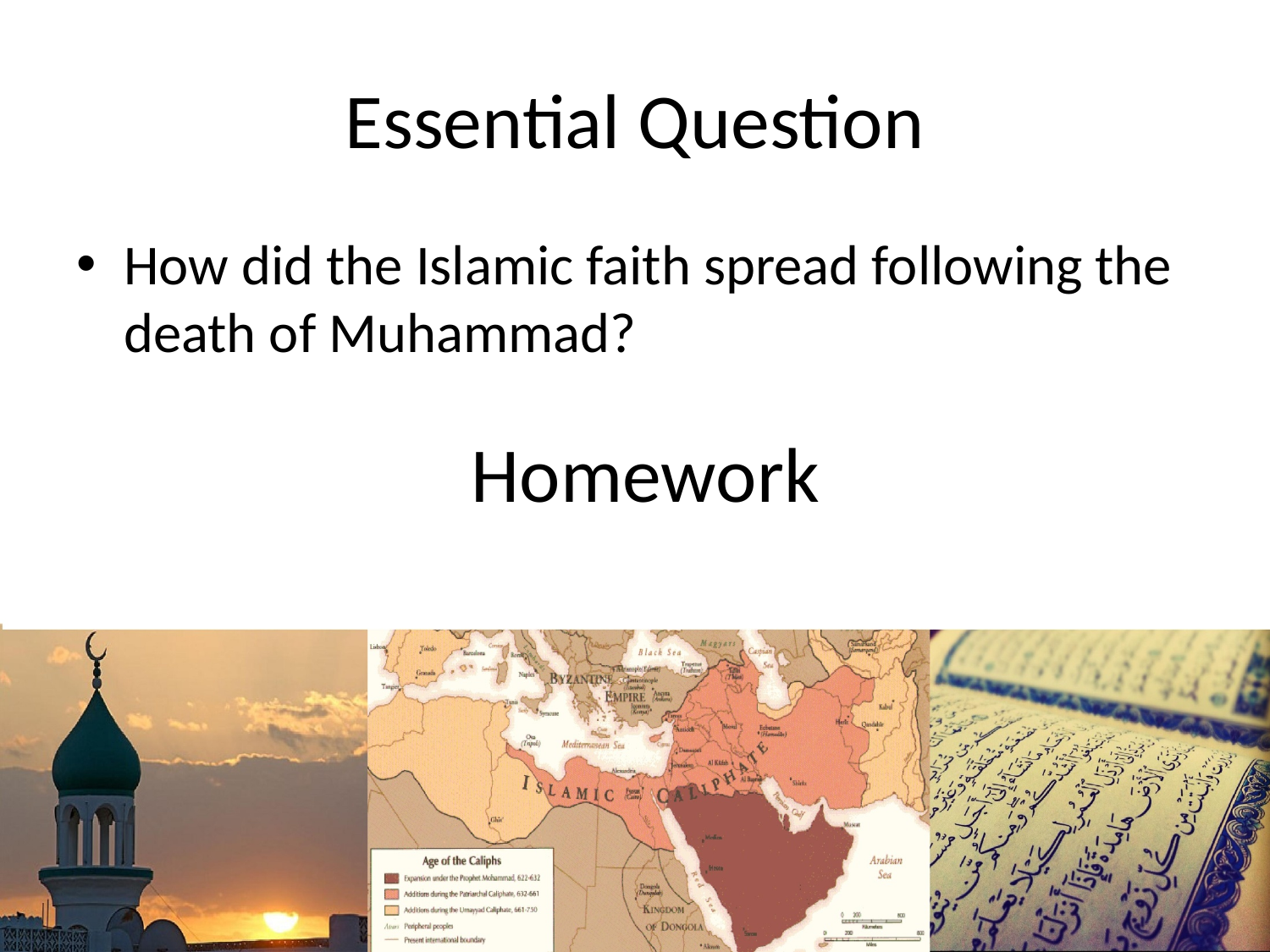

# Essential Question
How did the Islamic faith spread following the death of Muhammad?

Homework